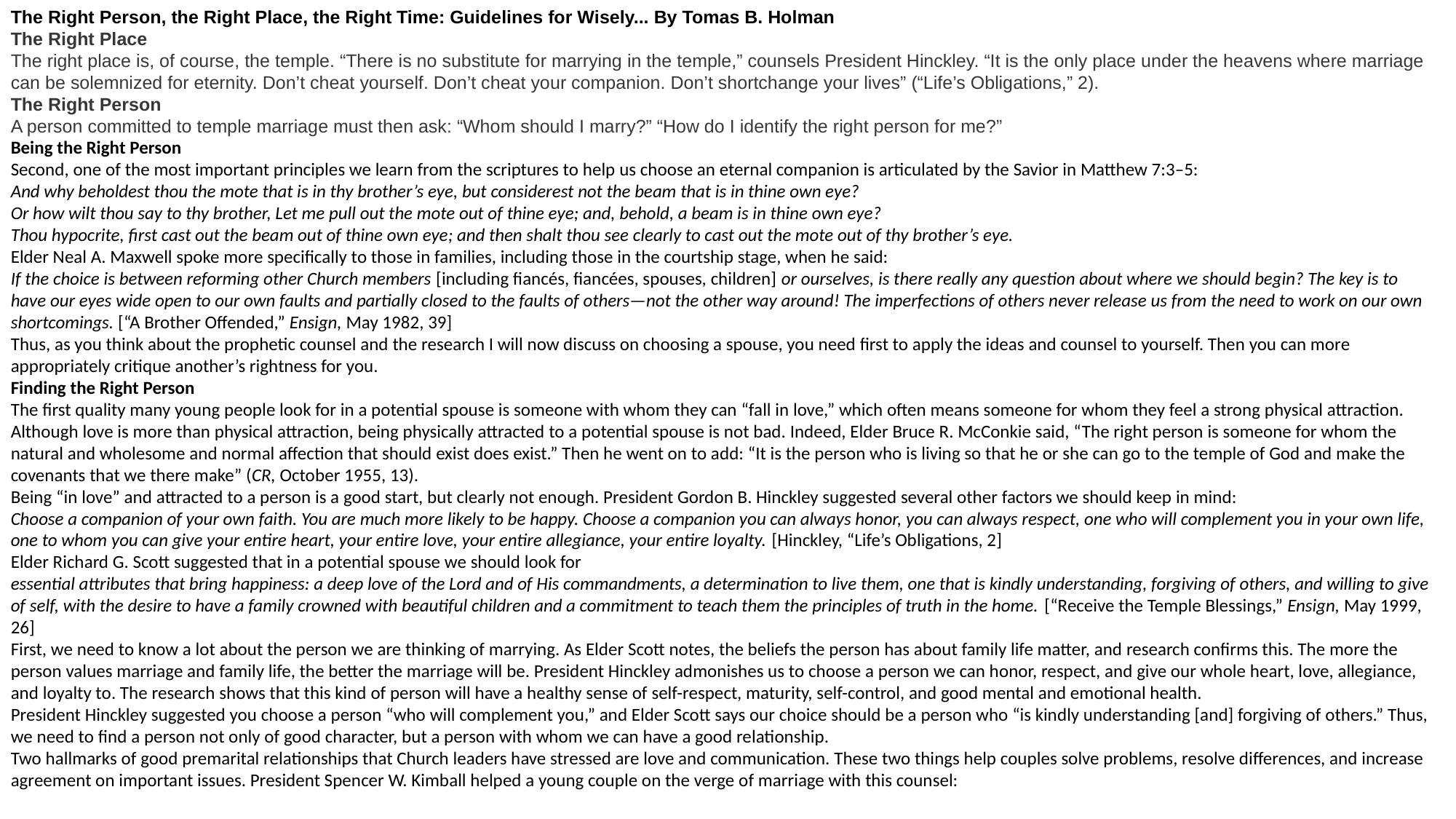

The Right Person, the Right Place, the Right Time: Guidelines for Wisely... By Tomas B. Holman
The Right Place
The right place is, of course, the temple. “There is no substitute for marrying in the temple,” counsels President Hinckley. “It is the only place under the heavens where marriage can be solemnized for eternity. Don’t cheat yourself. Don’t cheat your companion. Don’t shortchange your lives” (“Life’s Obligations,” 2).
The Right Person
A person committed to temple marriage must then ask: “Whom should I marry?” “How do I identify the right person for me?”
Being the Right Person
Second, one of the most important principles we learn from the scriptures to help us choose an eternal companion is articulated by the Savior in Matthew 7:3–5:
And why beholdest thou the mote that is in thy brother’s eye, but considerest not the beam that is in thine own eye?
Or how wilt thou say to thy brother, Let me pull out the mote out of thine eye; and, behold, a beam is in thine own eye?
Thou hypocrite, first cast out the beam out of thine own eye; and then shalt thou see clearly to cast out the mote out of thy brother’s eye.
Elder Neal A. Maxwell spoke more specifically to those in families, including those in the courtship stage, when he said:
If the choice is between reforming other Church members [including fiancés, fiancées, spouses, children] or ourselves, is there really any question about where we should begin? The key is to have our eyes wide open to our own faults and partially closed to the faults of others—not the other way around! The imperfections of others never release us from the need to work on our own shortcomings. [“A Brother Offended,” Ensign, May 1982, 39]
Thus, as you think about the prophetic counsel and the research I will now discuss on choosing a spouse, you need first to apply the ideas and counsel to yourself. Then you can more appropriately critique another’s rightness for you.
Finding the Right Person
The first quality many young people look for in a potential spouse is someone with whom they can “fall in love,” which often means someone for whom they feel a strong physical attraction. Although love is more than physical attraction, being physically attracted to a potential spouse is not bad. Indeed, Elder Bruce R. McConkie said, “The right person is someone for whom the natural and wholesome and normal affection that should exist does exist.” Then he went on to add: “It is the person who is living so that he or she can go to the temple of God and make the covenants that we there make” (CR, October 1955, 13).
Being “in love” and attracted to a person is a good start, but clearly not enough. President Gordon B. Hinckley suggested several other factors we should keep in mind:
Choose a companion of your own faith. You are much more likely to be happy. Choose a companion you can always honor, you can always respect, one who will complement you in your own life, one to whom you can give your entire heart, your entire love, your entire allegiance, your entire loyalty. [Hinckley, “Life’s Obligations, 2]
Elder Richard G. Scott suggested that in a potential spouse we should look for
essential attributes that bring happiness: a deep love of the Lord and of His commandments, a determination to live them, one that is kindly understanding, forgiving of others, and willing to give of self, with the desire to have a family crowned with beautiful children and a commitment to teach them the principles of truth in the home. [“Receive the Temple Blessings,” Ensign, May 1999, 26]
First, we need to know a lot about the person we are thinking of marrying. As Elder Scott notes, the beliefs the person has about family life matter, and research confirms this. The more the person values marriage and family life, the better the marriage will be. President Hinckley admonishes us to choose a person we can honor, respect, and give our whole heart, love, allegiance, and loyalty to. The research shows that this kind of person will have a healthy sense of self-respect, maturity, self-control, and good mental and emotional health.
President Hinckley suggested you choose a person “who will complement you,” and Elder Scott says our choice should be a person who “is kindly understanding [and] forgiving of others.” Thus, we need to find a person not only of good character, but a person with whom we can have a good relationship.
Two hallmarks of good premarital relationships that Church leaders have stressed are love and communication. These two things help couples solve problems, resolve differences, and increase agreement on important issues. President Spencer W. Kimball helped a young couple on the verge of marriage with this counsel: